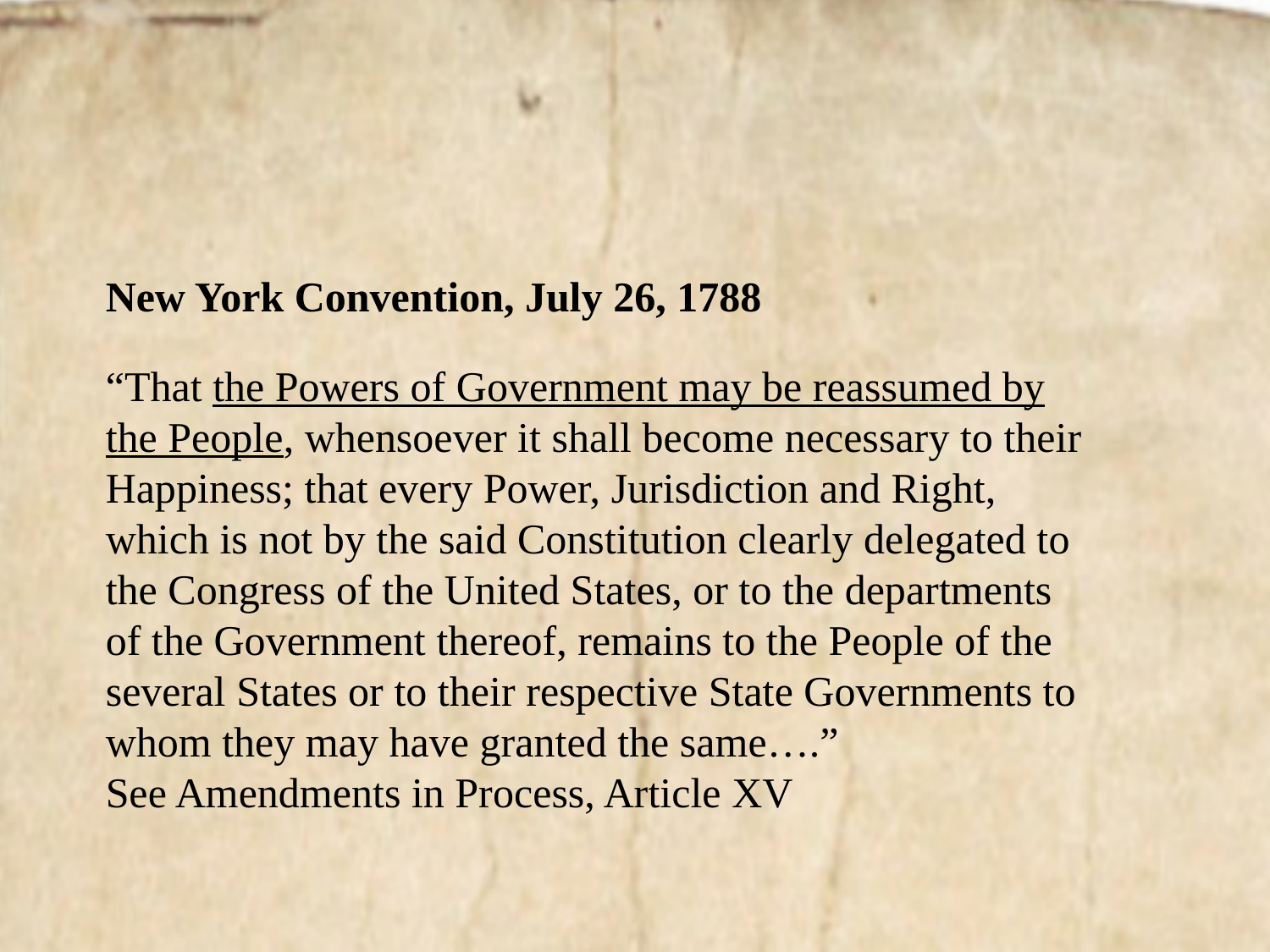

New York Convention, July 26, 1788

“That the Powers of Government may be reassumed by the People, whensoever it shall become necessary to their Happiness; that every Power, Jurisdiction and Right, which is not by the said Constitution clearly delegated to the Congress of the United States, or to the departments of the Government thereof, remains to the People of the several States or to their respective State Governments to whom they may have granted the same….”
See Amendments in Process, Article XV